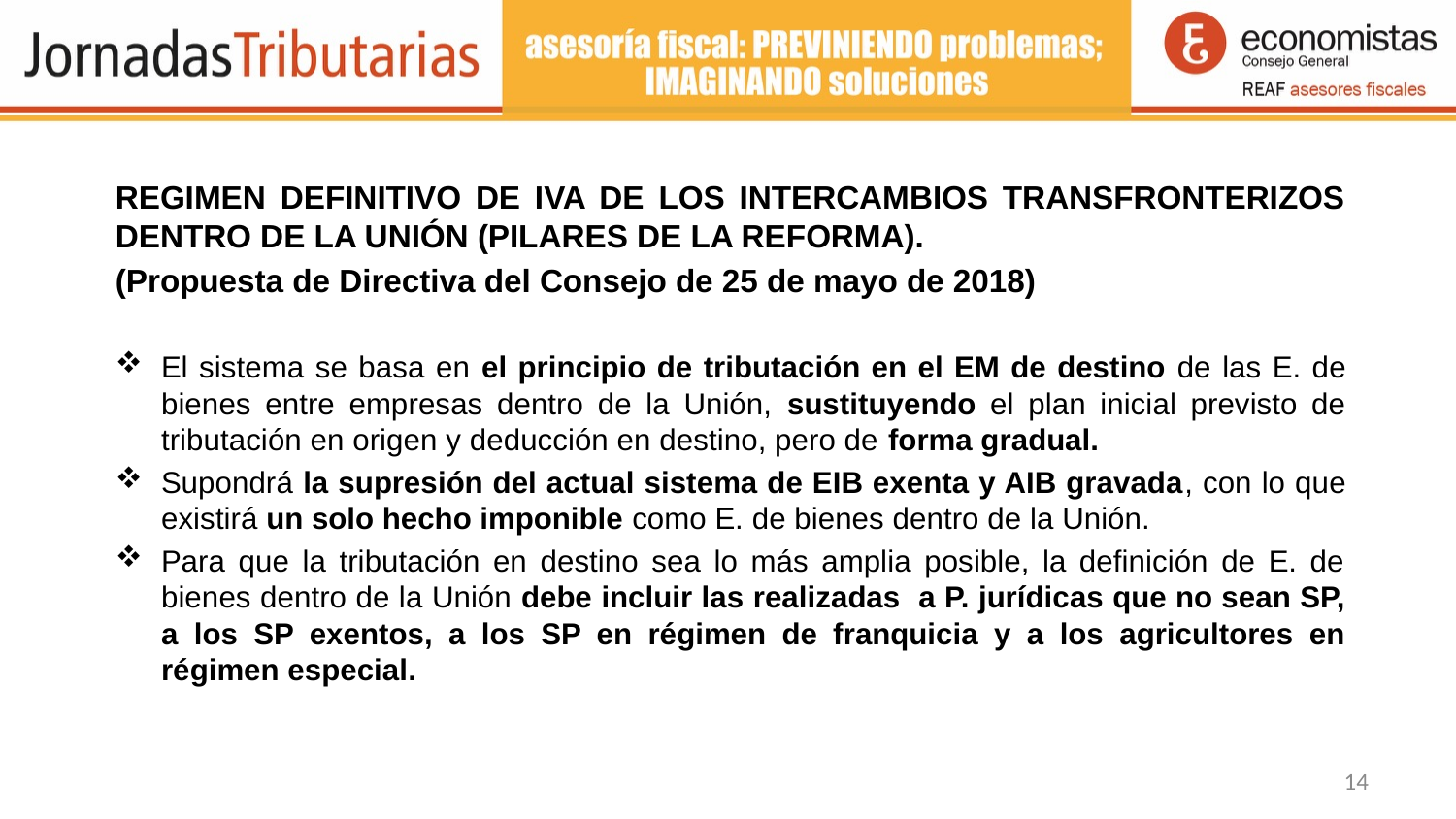

REGIMEN DEFINITIVO DE IVA DE LOS INTERCAMBIOS TRANSFRONTERIZOS DENTRO DE LA UNIÓN (PILARES DE LA REFORMA).
(Propuesta de Directiva del Consejo de 25 de mayo de 2018)

El sistema se basa en el principio de tributación en el EM de destino de las E. de bienes entre empresas dentro de la Unión, sustituyendo el plan inicial previsto de tributación en origen y deducción en destino, pero de forma gradual.
Supondrá la supresión del actual sistema de EIB exenta y AIB gravada, con lo que existirá un solo hecho imponible como E. de bienes dentro de la Unión.
Para que la tributación en destino sea lo más amplia posible, la definición de E. de bienes dentro de la Unión debe incluir las realizadas  a P. jurídicas que no sean SP, a los SP exentos, a los SP en régimen de franquicia y a los agricultores en régimen especial.

14